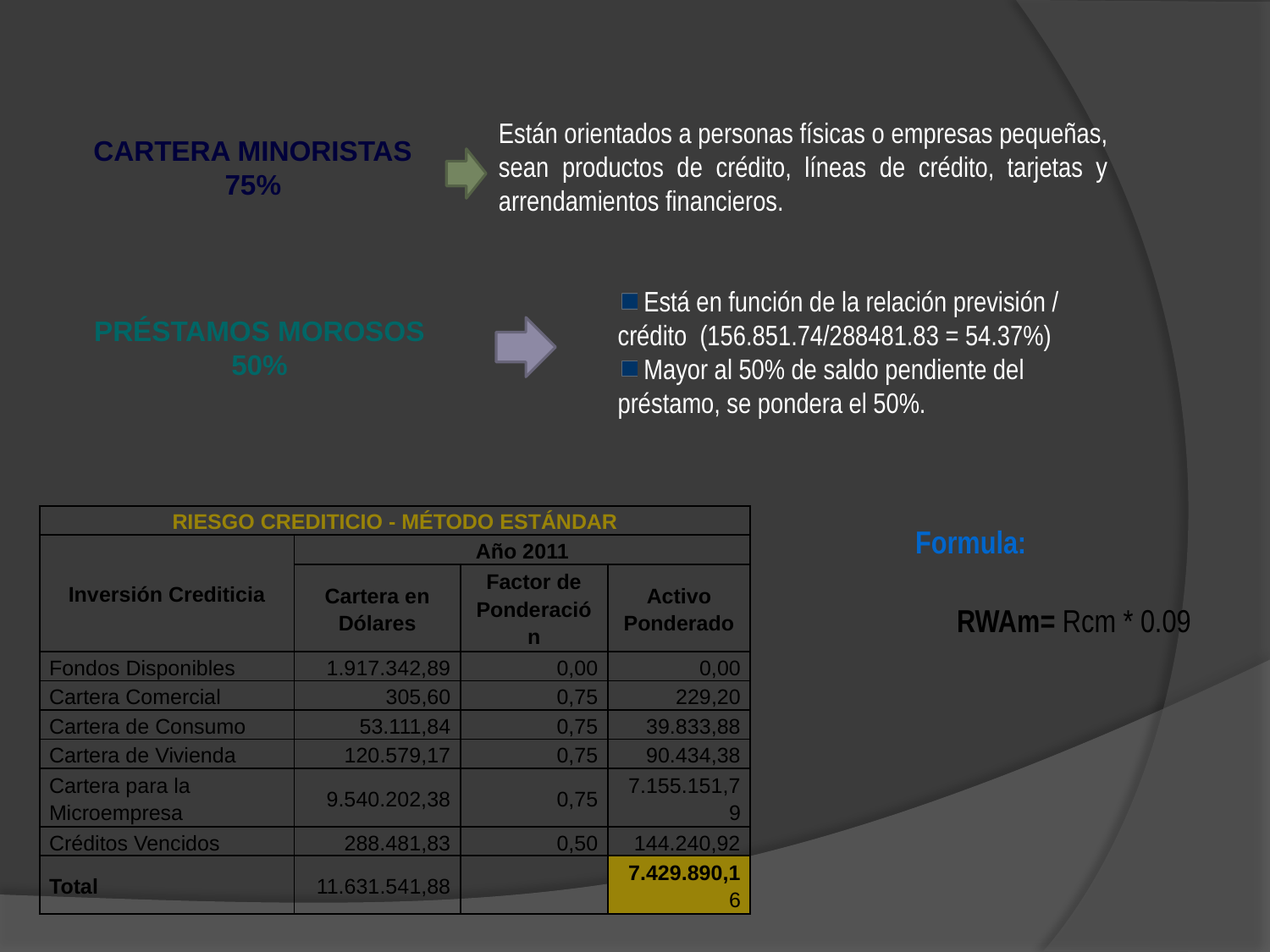

CARTERA MINORISTAS
75%

Están orientados a personas físicas o empresas pequeñas, sean productos de crédito, líneas de crédito, tarjetas y arrendamientos financieros.

 Está en función de la relación previsión / crédito  (156.851.74/288481.83 = 54.37%)
 Mayor al 50% de saldo pendiente del préstamo, se pondera el 50%.
PRÉSTAMOS MOROSOS
50%

| RIESGO CREDITICIO - MÉTODO ESTÁNDAR |  |  |  |
| --- | --- | --- | --- |
| Inversión Crediticia | Año 2011 |  |  |
|  | Cartera en Dólares | Factor de Ponderación | Activo Ponderado |
| Fondos Disponibles | 1.917.342,89 | 0,00 | 0,00 |
| Cartera Comercial | 305,60 | 0,75 | 229,20 |
| Cartera de Consumo | 53.111,84 | 0,75 | 39.833,88 |
| Cartera de Vivienda | 120.579,17 | 0,75 | 90.434,38 |
| Cartera para la Microempresa | 9.540.202,38 | 0,75 | 7.155.151,79 |
| Créditos Vencidos | 288.481,83 | 0,50 | 144.240,92 |
| Total | 11.631.541,88 |  | 7.429.890,16 |
Formula:
RWAm= Rcm * 0.09